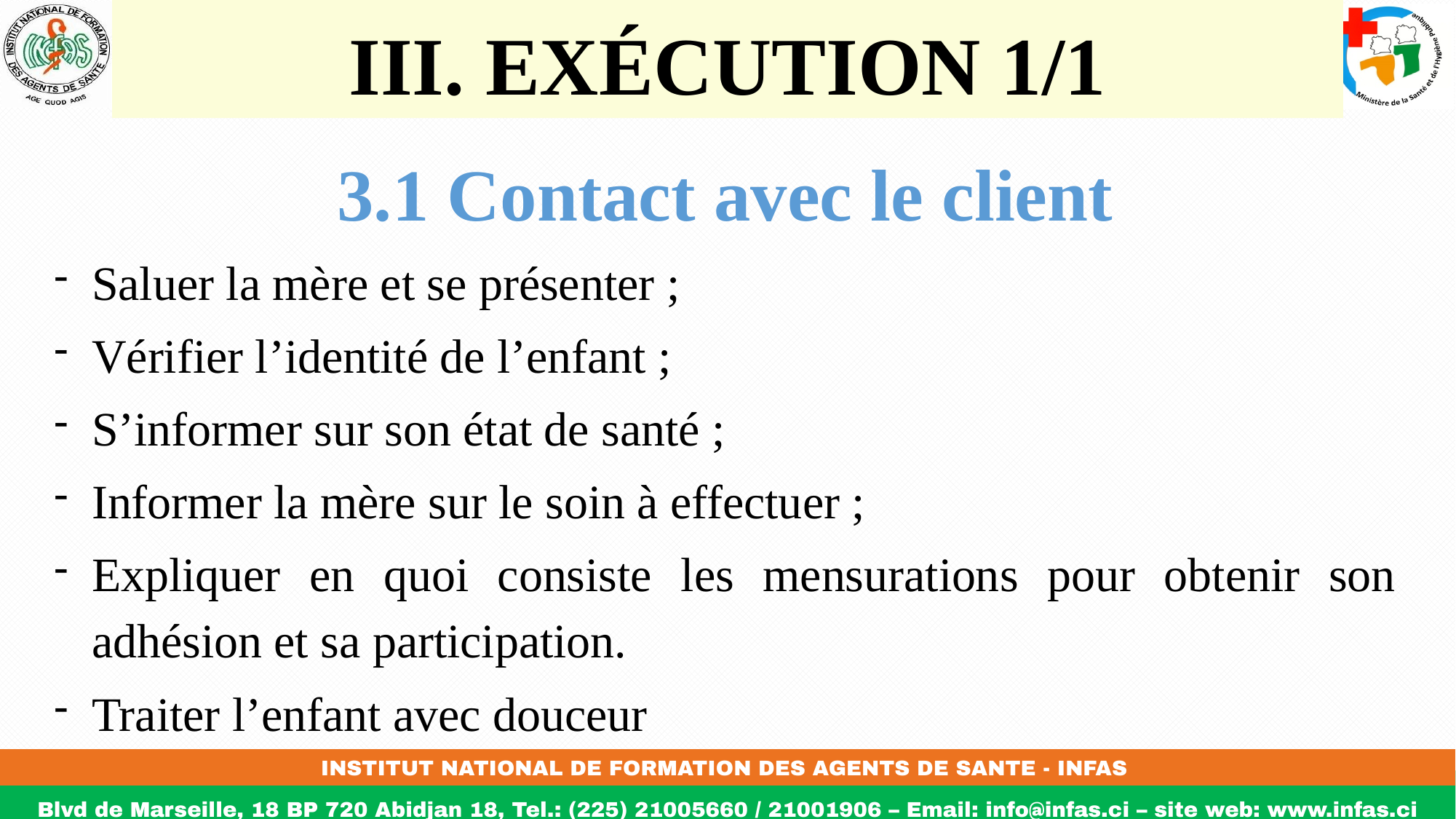

# III. EXÉCUTION 1/1
3.1 Contact avec le client
Saluer la mère et se présenter ;
Vérifier l’identité de l’enfant ;
S’informer sur son état de santé ;
Informer la mère sur le soin à effectuer ;
Expliquer en quoi consiste les mensurations pour obtenir son adhésion et sa participation.
Traiter l’enfant avec douceur